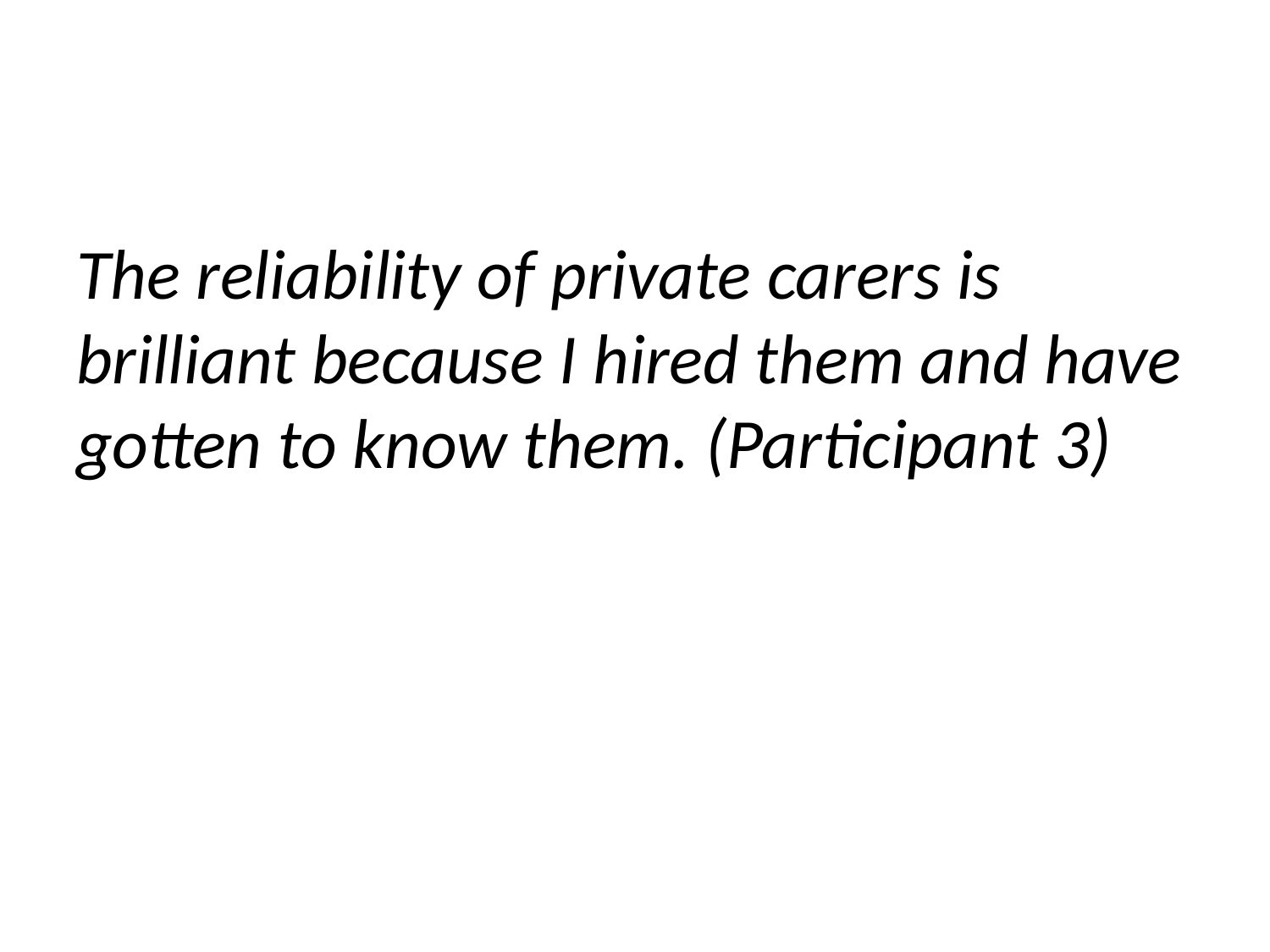

The reliability of private carers is brilliant because I hired them and have gotten to know them. (Participant 3)